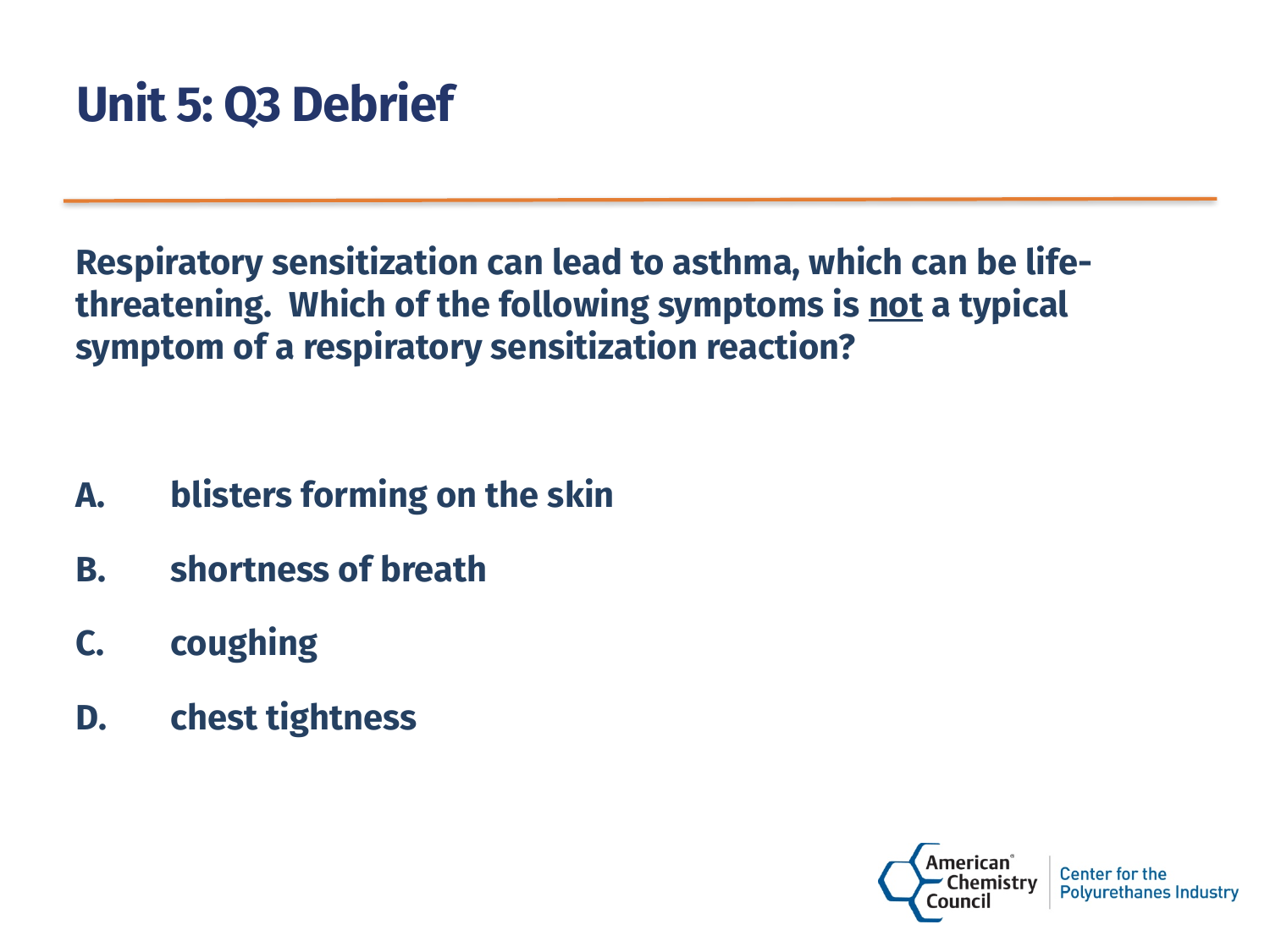

# Unit 5: Q3 Debrief
Respiratory sensitization can lead to asthma, which can be life-threatening.  Which of the following symptoms is not a typical symptom of a respiratory sensitization reaction?

blisters forming on the skin
shortness of breath
coughing
chest tightness